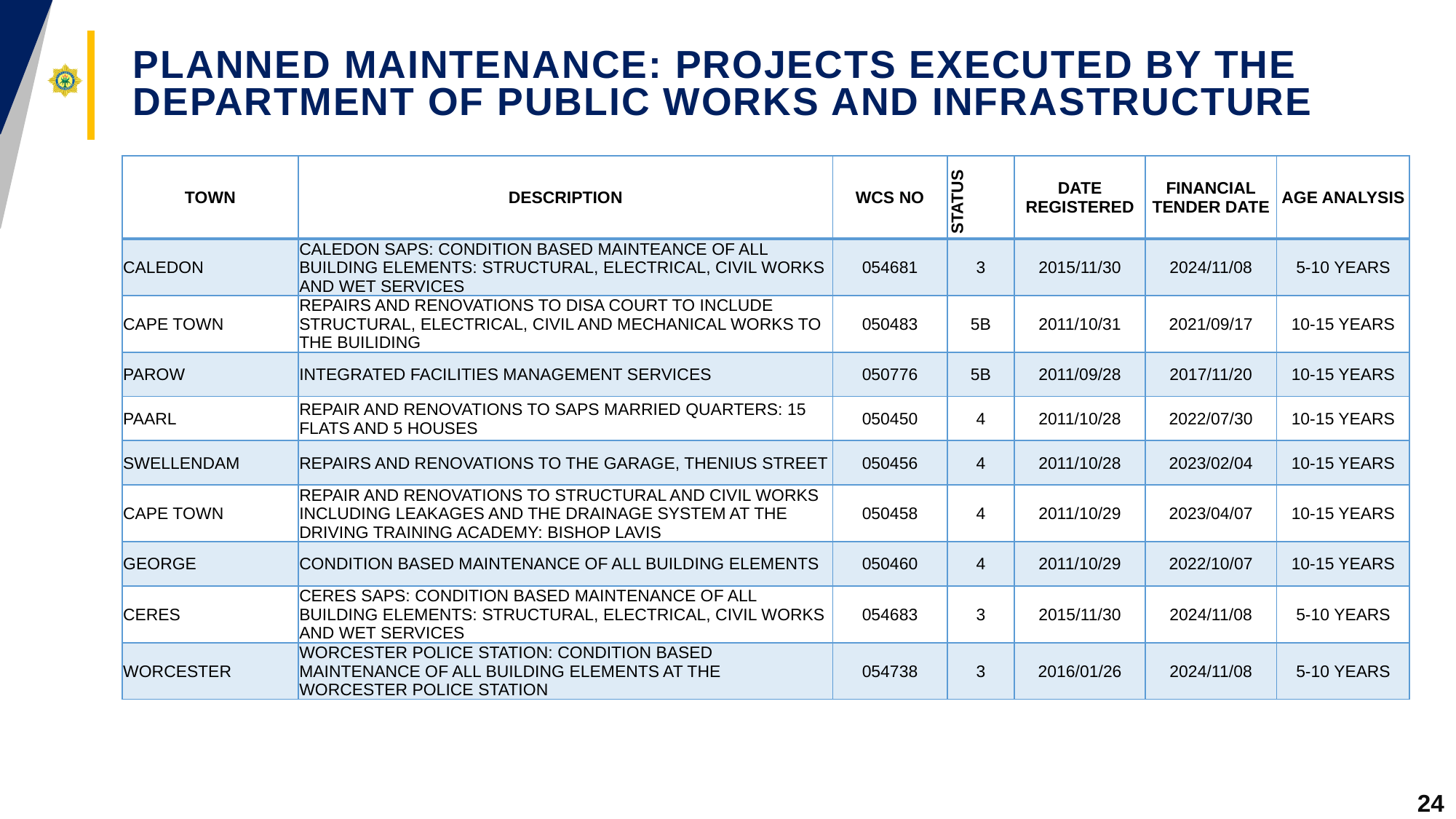

# Planned Maintenance: Projects executed by the department of public works and infrastructure
| TOWN | DESCRIPTION | WCS NO | STATUS | DATE REGISTERED | FINANCIAL TENDER DATE | AGE ANALYSIS |
| --- | --- | --- | --- | --- | --- | --- |
| CALEDON | CALEDON SAPS: CONDITION BASED MAINTEANCE OF ALL BUILDING ELEMENTS: STRUCTURAL, ELECTRICAL, CIVIL WORKS AND WET SERVICES | 054681 | 3 | 2015/11/30 | 2024/11/08 | 5-10 YEARS |
| CAPE TOWN | REPAIRS AND RENOVATIONS TO DISA COURT TO INCLUDE STRUCTURAL, ELECTRICAL, CIVIL AND MECHANICAL WORKS TO THE BUILIDING | 050483 | 5B | 2011/10/31 | 2021/09/17 | 10-15 YEARS |
| PAROW | INTEGRATED FACILITIES MANAGEMENT SERVICES | 050776 | 5B | 2011/09/28 | 2017/11/20 | 10-15 YEARS |
| PAARL | REPAIR AND RENOVATIONS TO SAPS MARRIED QUARTERS: 15 FLATS AND 5 HOUSES | 050450 | 4 | 2011/10/28 | 2022/07/30 | 10-15 YEARS |
| SWELLENDAM | REPAIRS AND RENOVATIONS TO THE GARAGE, THENIUS STREET | 050456 | 4 | 2011/10/28 | 2023/02/04 | 10-15 YEARS |
| CAPE TOWN | REPAIR AND RENOVATIONS TO STRUCTURAL AND CIVIL WORKS INCLUDING LEAKAGES AND THE DRAINAGE SYSTEM AT THE DRIVING TRAINING ACADEMY: BISHOP LAVIS | 050458 | 4 | 2011/10/29 | 2023/04/07 | 10-15 YEARS |
| GEORGE | CONDITION BASED MAINTENANCE OF ALL BUILDING ELEMENTS | 050460 | 4 | 2011/10/29 | 2022/10/07 | 10-15 YEARS |
| CERES | CERES SAPS: CONDITION BASED MAINTENANCE OF ALL BUILDING ELEMENTS: STRUCTURAL, ELECTRICAL, CIVIL WORKS AND WET SERVICES | 054683 | 3 | 2015/11/30 | 2024/11/08 | 5-10 YEARS |
| WORCESTER | WORCESTER POLICE STATION: CONDITION BASED MAINTENANCE OF ALL BUILDING ELEMENTS AT THE WORCESTER POLICE STATION | 054738 | 3 | 2016/01/26 | 2024/11/08 | 5-10 YEARS |
24